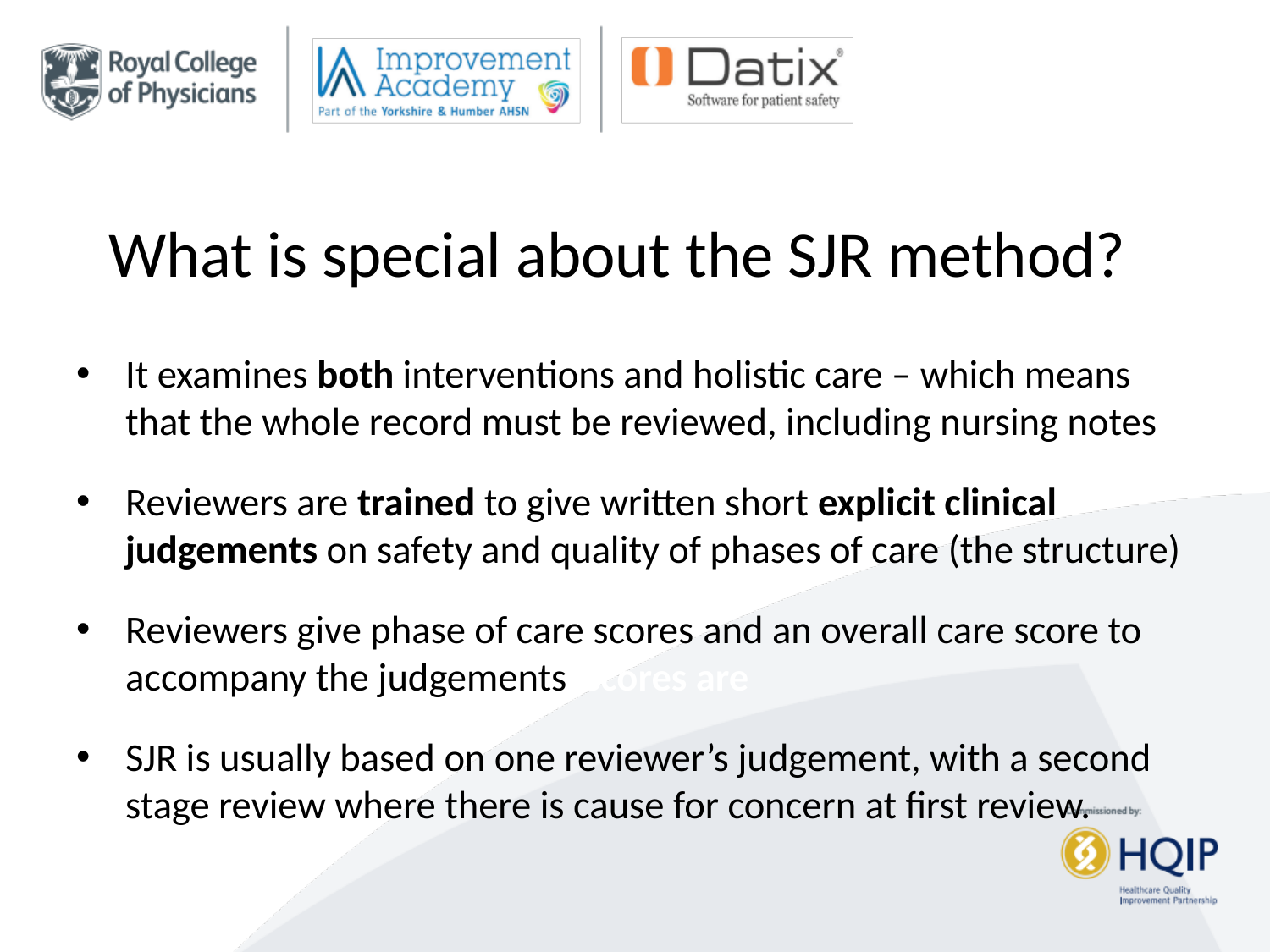

# What is special about the SJR method?
It examines both interventions and holistic care – which means that the whole record must be reviewed, including nursing notes
Reviewers are trained to give written short explicit clinical judgements on safety and quality of phases of care (the structure)
Reviewers give phase of care scores and an overall care score to accompany the judgements  scores are
SJR is usually based on one reviewer’s judgement, with a second stage review where there is cause for concern at first review.